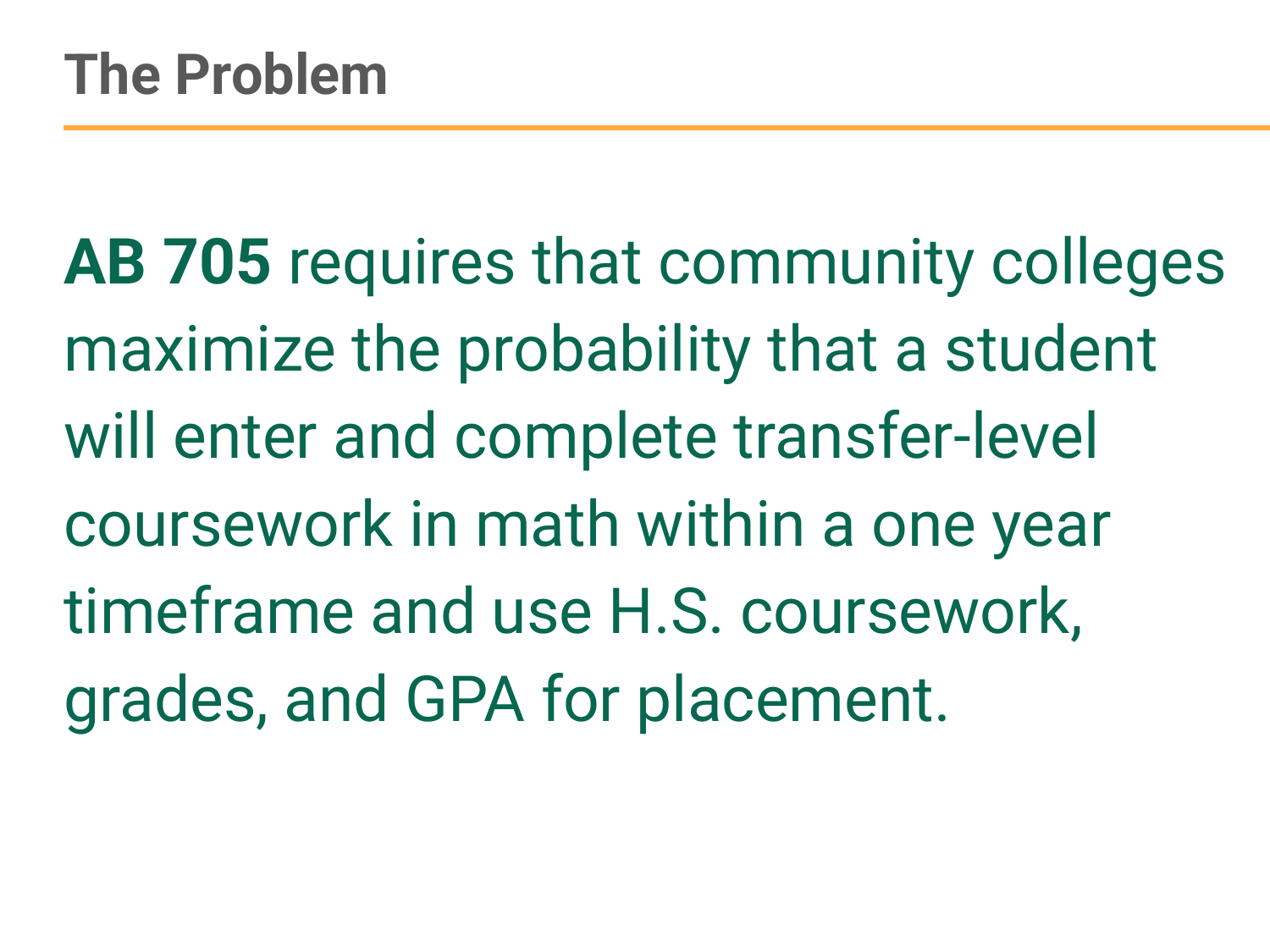

# The Problem
AB 705 requires that community colleges maximize the probability that a student will enter and complete transfer-level coursework in math within a one year timeframe and use H.S. coursework, grades, and GPA for placement.